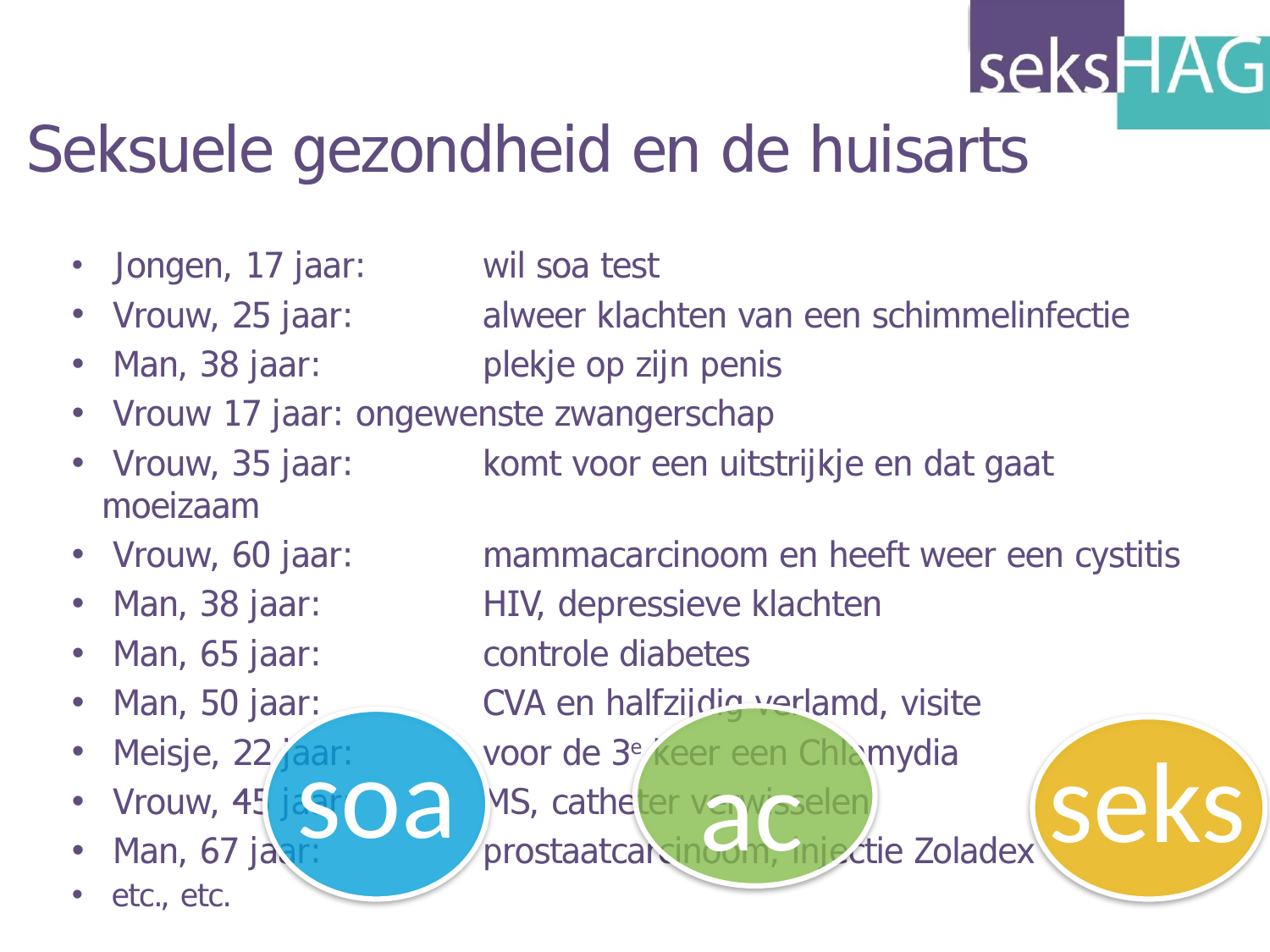

# Seksuele gezondheid en de huisarts

 Jongen, 17 jaar:	wil soa test
 Vrouw, 25 jaar: 	alweer klachten van een schimmelinfectie
 Man, 38 jaar: 		plekje op zijn penis
 Vrouw 17 jaar:	ongewenste zwangerschap
 Vrouw, 35 jaar: 	komt voor een uitstrijkje en dat gaat moeizaam
 Vrouw, 60 jaar: 	mammacarcinoom en heeft weer een cystitis
 Man, 38 jaar: 		HIV, depressieve klachten
 Man, 65 jaar: 		controle diabetes
 Man, 50 jaar: 		CVA en halfzijdig verlamd, visite
 Meisje, 22 jaar: 	voor de 3e keer een Chlamydia
 Vrouw, 45 jaar: 	MS, catheter verwisselen
 Man, 67 jaar: 		prostaatcarcinoom, injectie Zoladex
 etc., etc.

ac

soa

seks